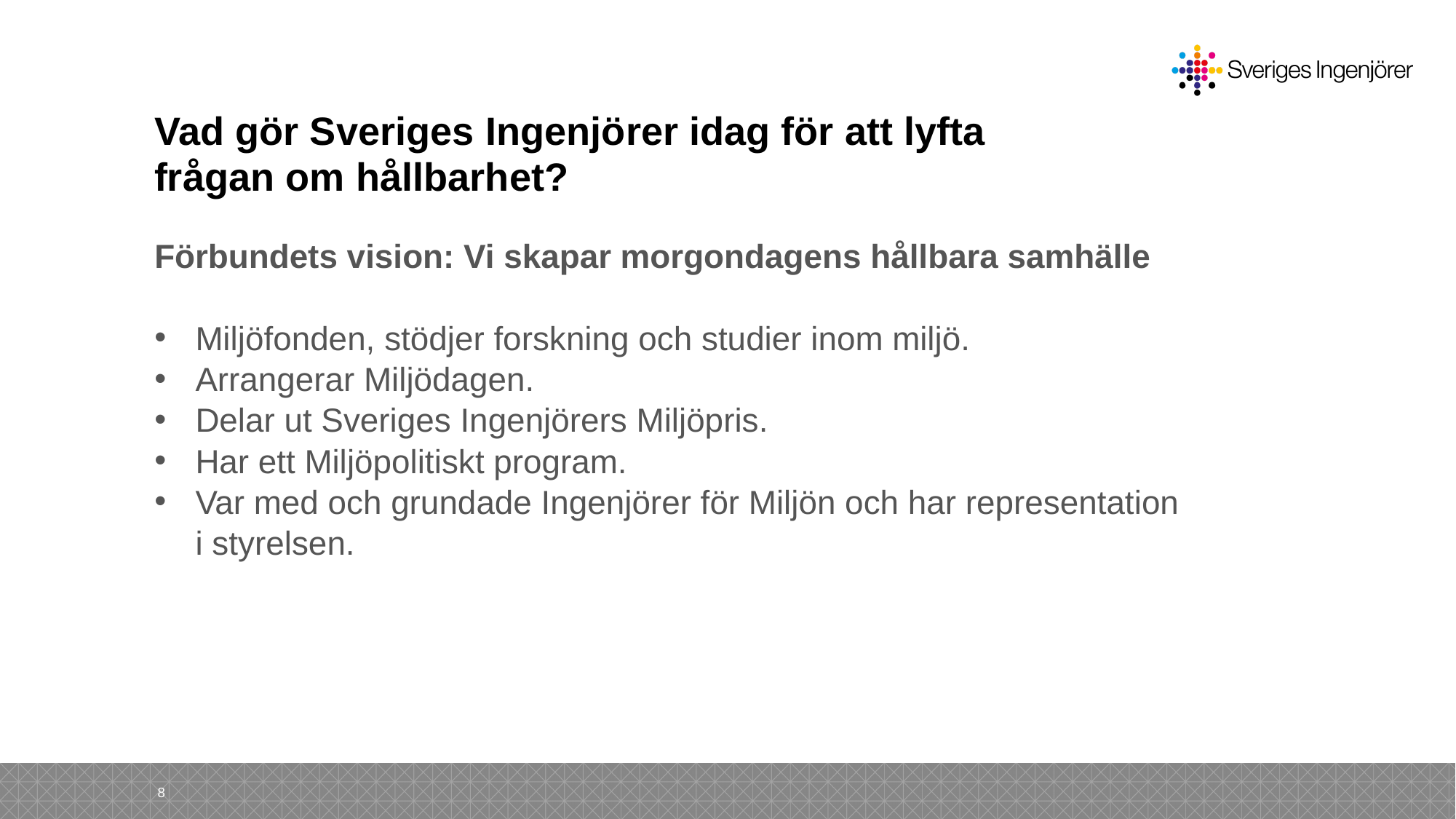

# Vad gör Sveriges Ingenjörer idag för att lyfta frågan om hållbarhet?
Förbundets vision: Vi skapar morgondagens hållbara samhälle

Miljöfonden, stödjer forskning och studier inom miljö.
Arrangerar Miljödagen.
Delar ut Sveriges Ingenjörers Miljöpris.
Har ett Miljöpolitiskt program.
Var med och grundade Ingenjörer för Miljön och har representation i styrelsen.

8